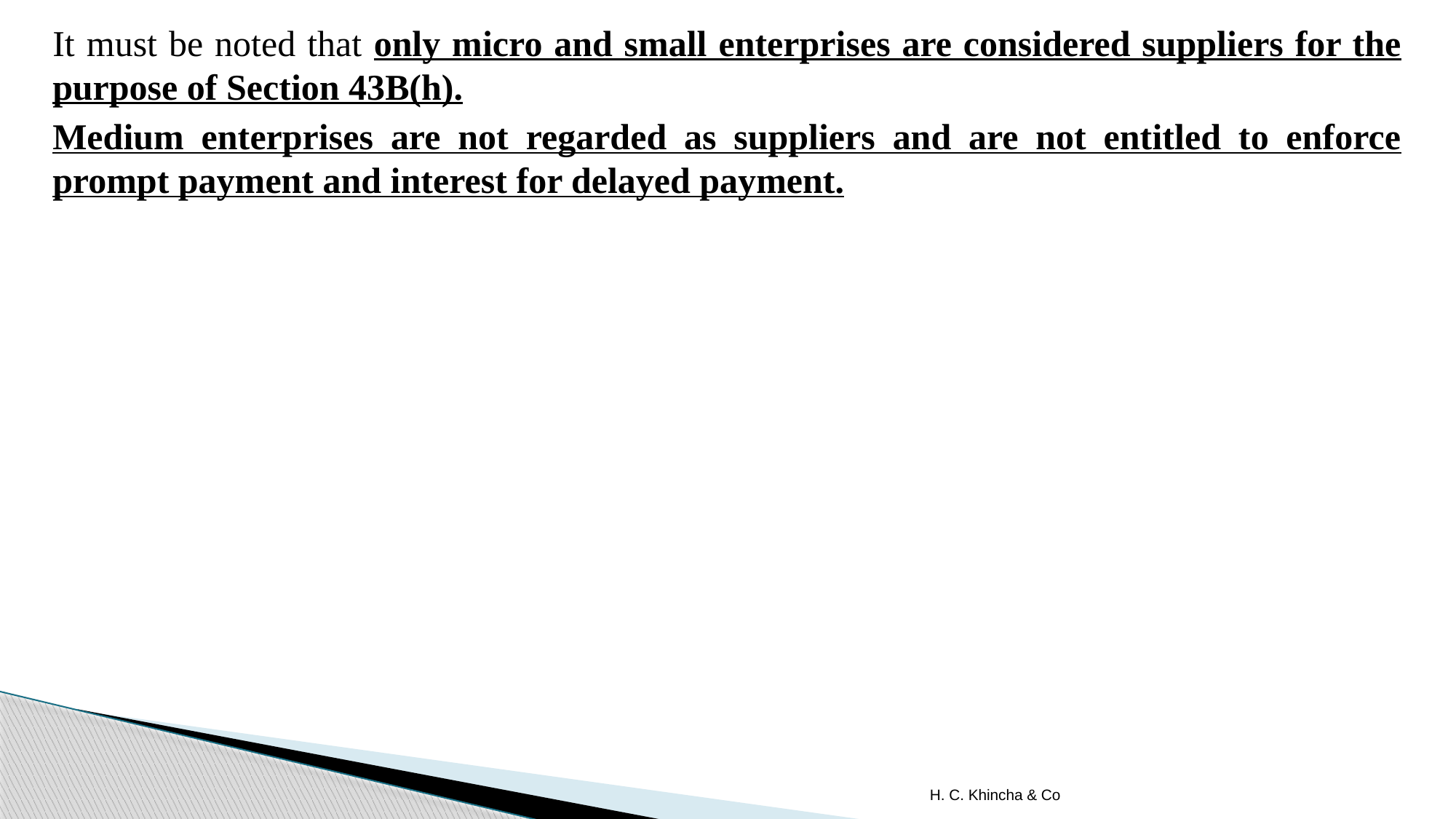

It must be noted that only micro and small enterprises are considered suppliers for the purpose of Section 43B(h).
Medium enterprises are not regarded as suppliers and are not entitled to enforce prompt payment and interest for delayed payment.
H. C. Khincha & Co